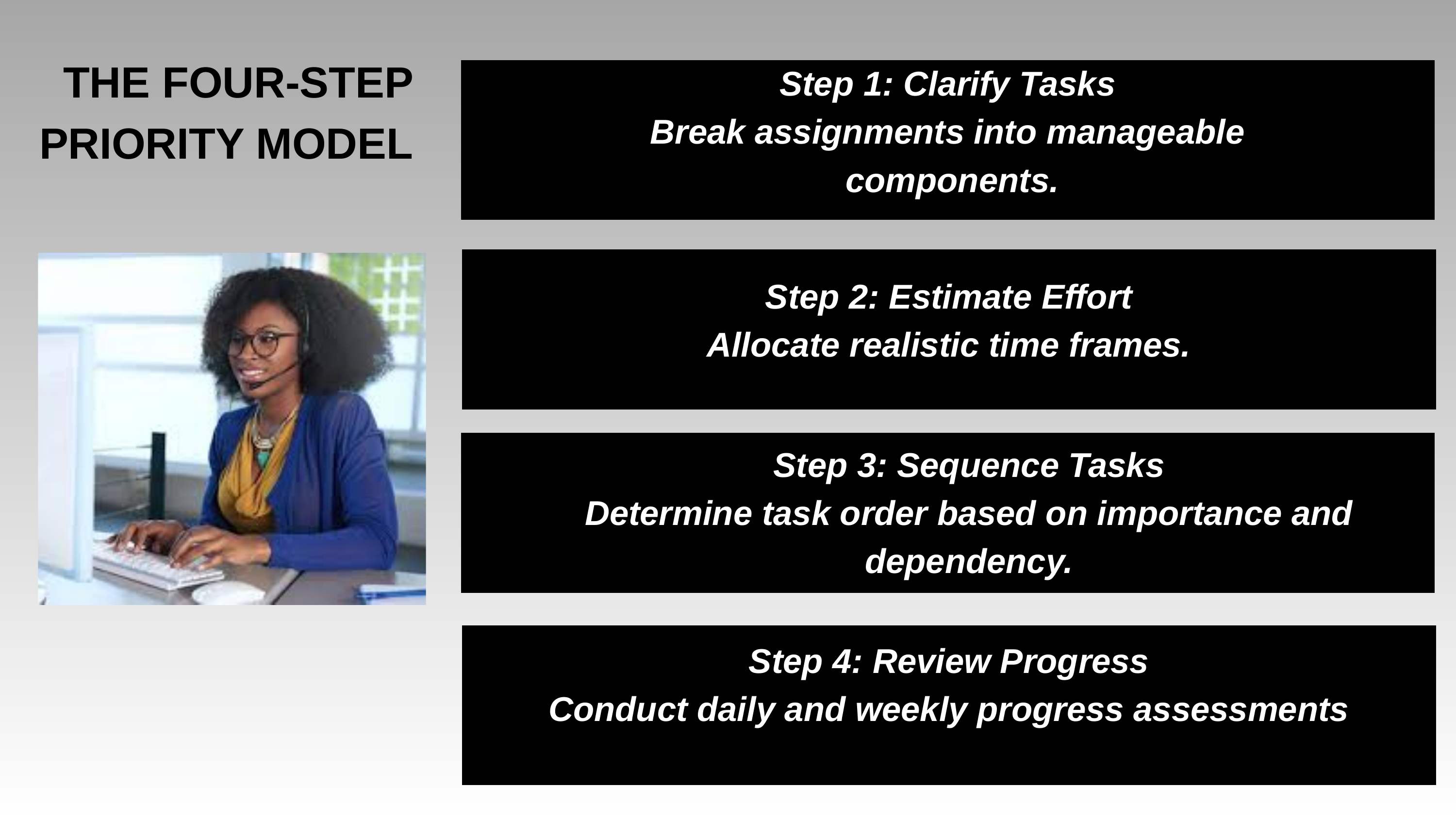

THE FOUR-STEP PRIORITY MODEL
Step 1: Clarify Tasks
Break assignments into manageable
 components.

Step 2: Estimate Effort
Allocate realistic time frames.

Step 3: Sequence Tasks
Determine task order based on importance and dependency.

Step 4: Review Progress
Conduct daily and weekly progress assessments